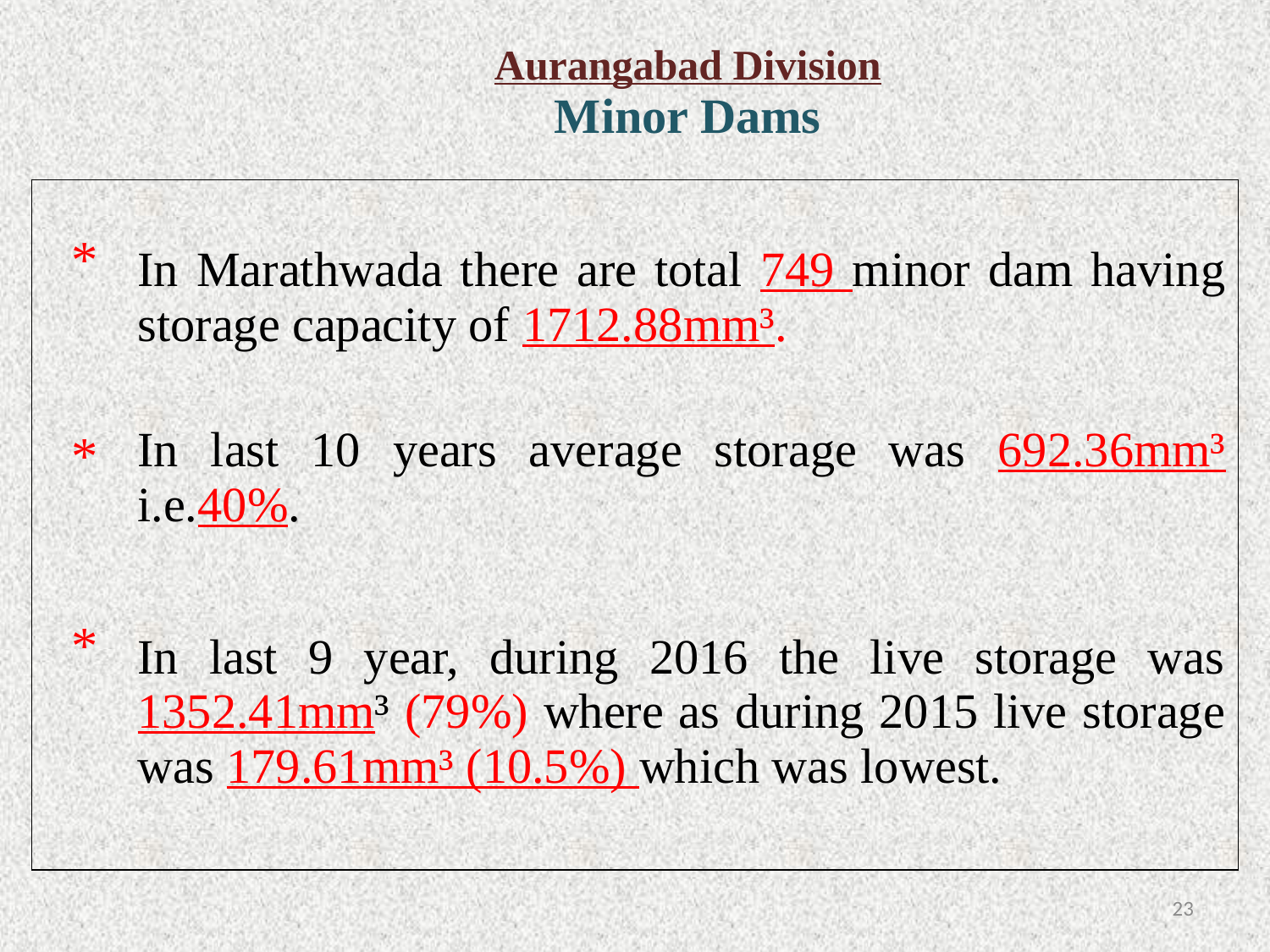

|  | Aurangabad Division Minor Dams |
| --- | --- |
| \* | In Marathwada there are total 749 minor dam having storage capacity of 1712.88mm³. |
| \* | In last 10 years average storage was 692.36mm³ i.e.40%. |
| \* | In last 9 year, during 2016 the live storage was 1352.41mm³ (79%) where as during 2015 live storage was 179.61mm³ (10.5%) which was lowest. |
23